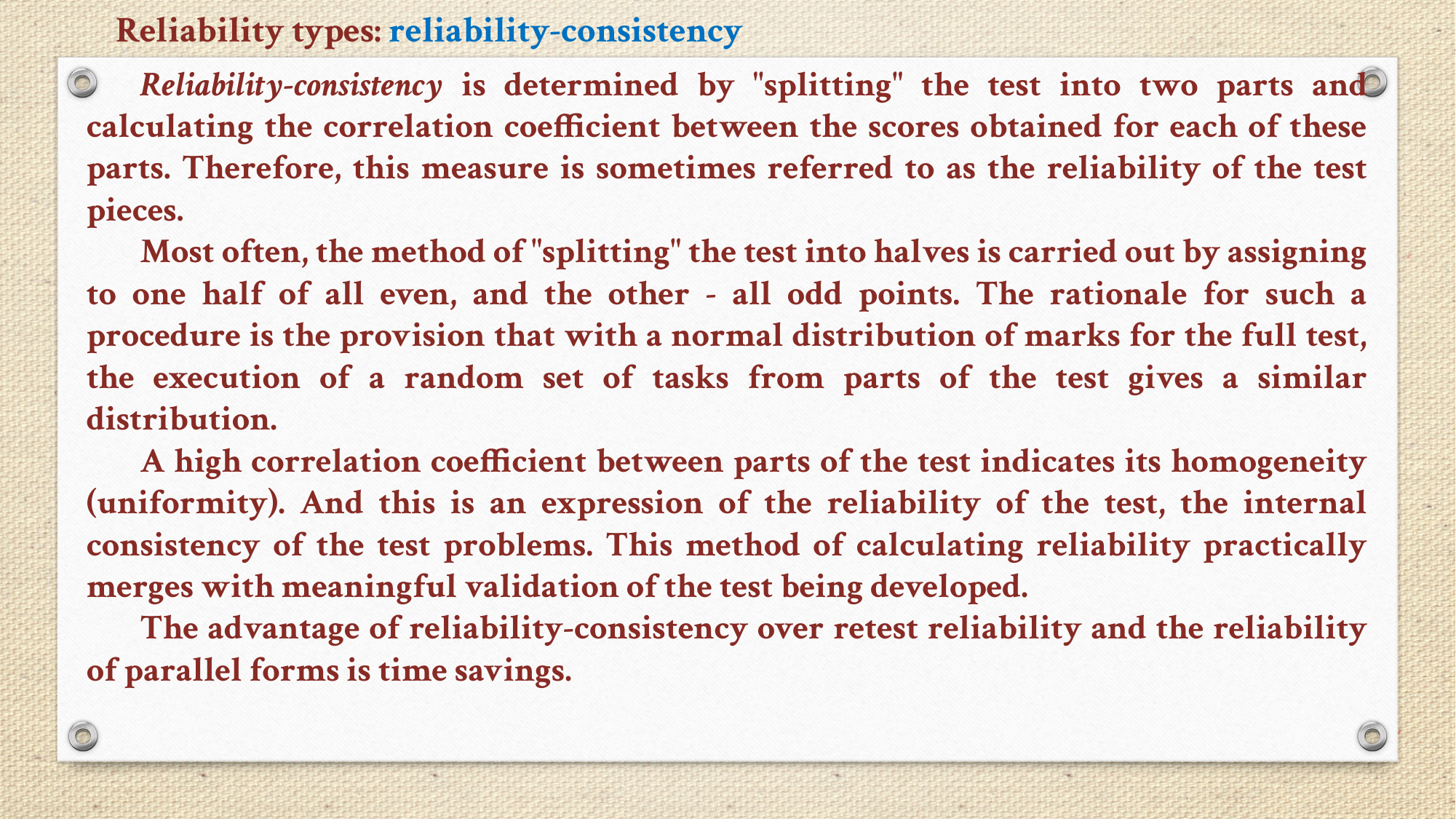

Reliability types: reliability-consistency
Reliability-consistency is determined by "splitting" the test into two parts and calculating the correlation coefficient between the scores obtained for each of these parts. Therefore, this measure is sometimes referred to as the reliability of the test pieces.
Most often, the method of "splitting" the test into halves is carried out by assigning to one half of all even, and the other - all odd points. The rationale for such a procedure is the provision that with a normal distribution of marks for the full test, the execution of a random set of tasks from parts of the test gives a similar distribution.
A high correlation coefficient between parts of the test indicates its homogeneity (uniformity). And this is an expression of the reliability of the test, the internal consistency of the test problems. This method of calculating reliability practically merges with meaningful validation of the test being developed.
The advantage of reliability-consistency over retest reliability and the reliability of parallel forms is time savings.